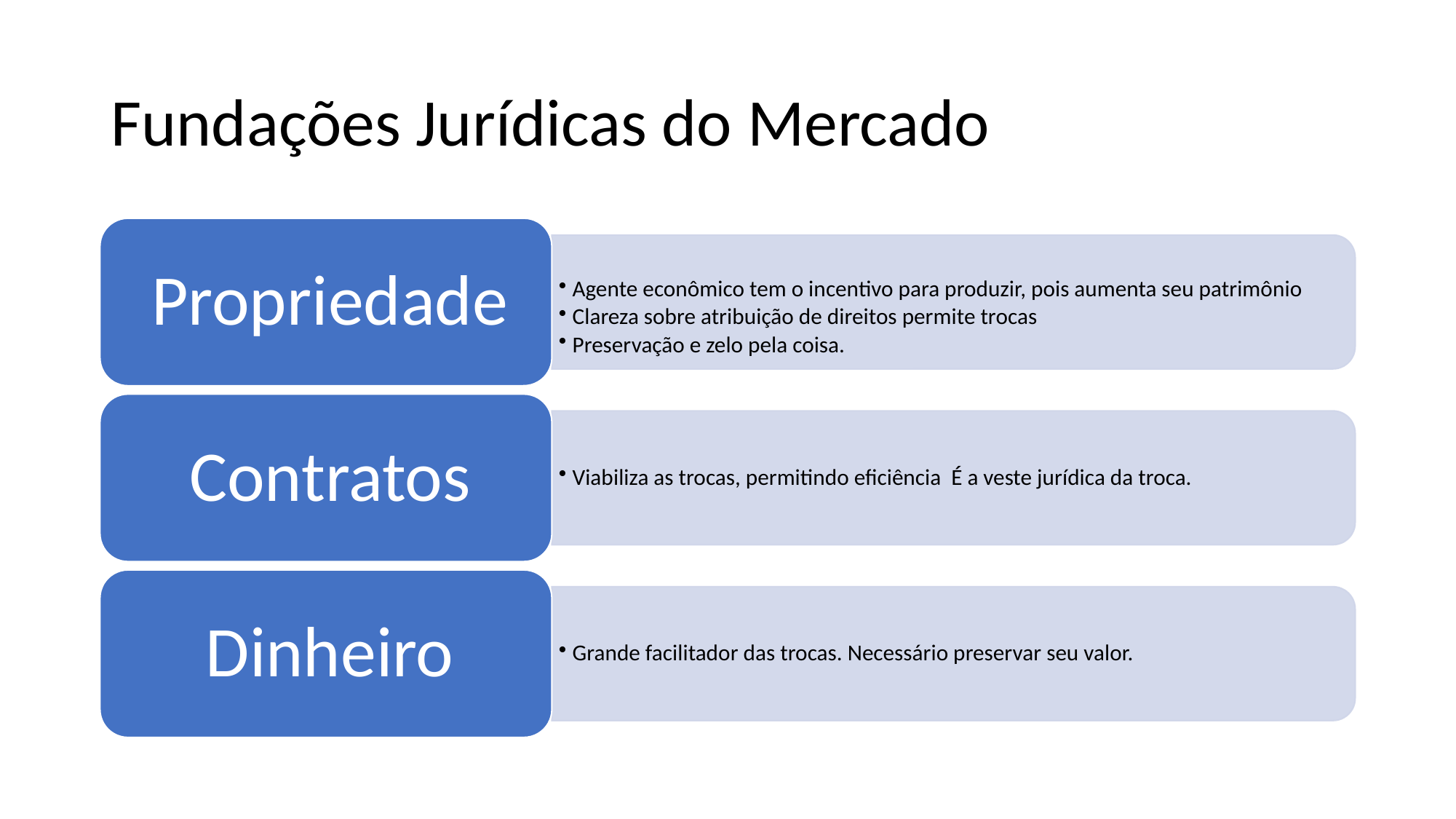

# Fundações Jurídicas do Mercado

Agente econômico tem o incentivo para produzir, pois aumenta seu patrimônio
Clareza sobre atribuição de direitos permite trocas
Preservação e zelo pela coisa.
Propriedade
Viabiliza as trocas, permitindo eficiência  É a veste jurídica da troca.
Contratos
Grande facilitador das trocas. Necessário preservar seu valor.
Dinheiro